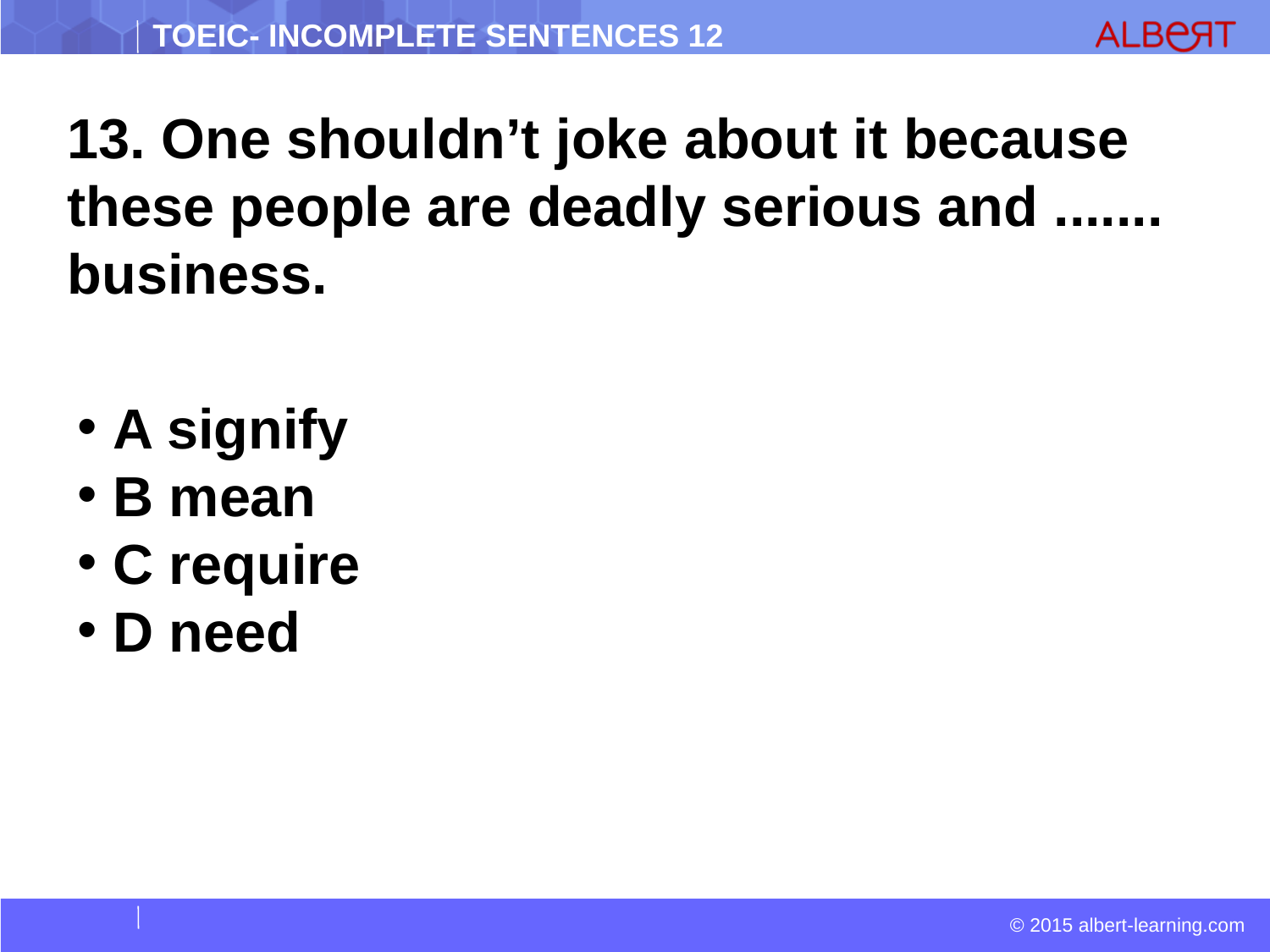

13. One shouldn’t joke about it because these people are deadly serious and ....... business.
 A signify
 B mean
 C require
 D need